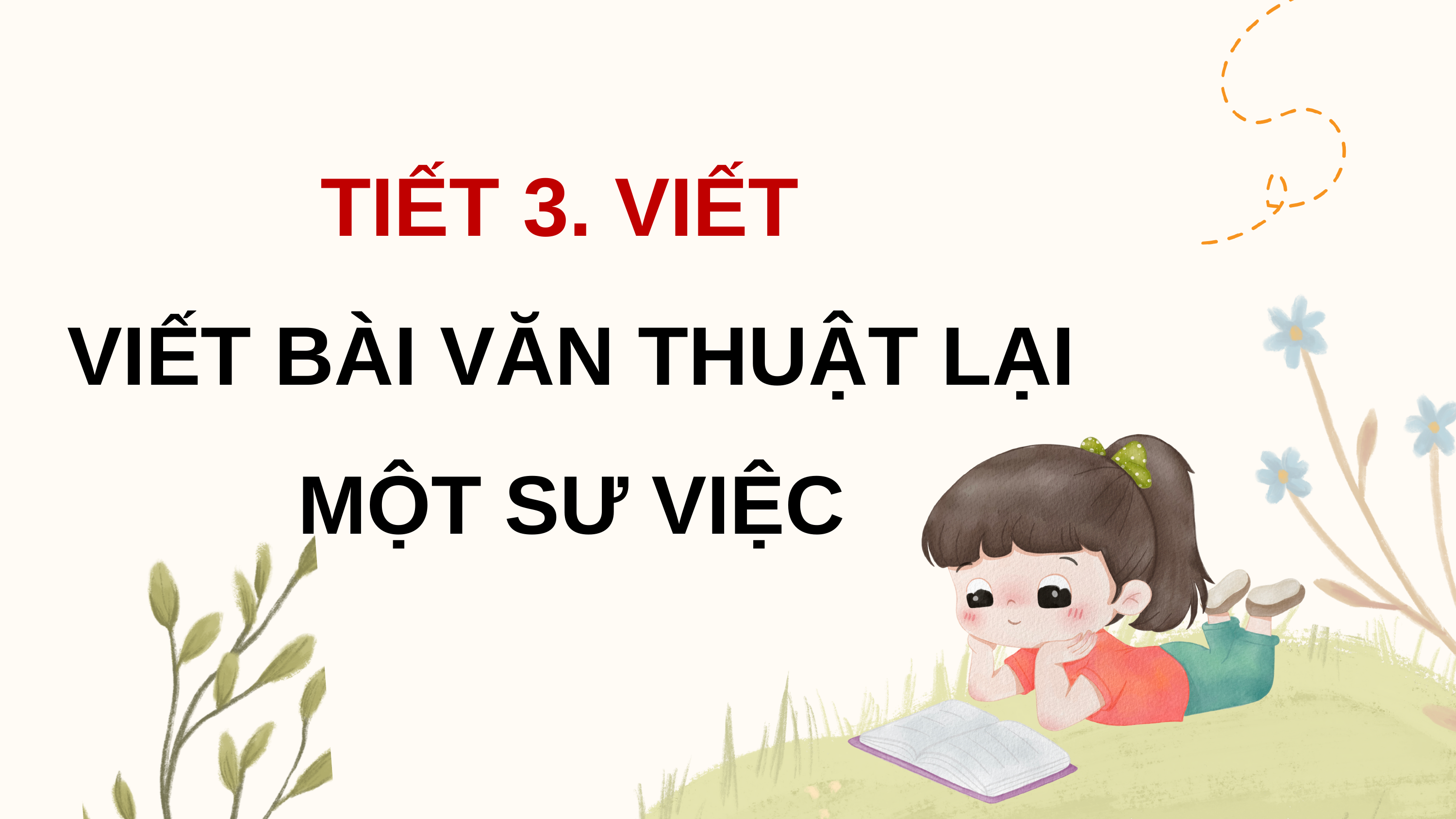

TIẾT 3. VIẾT
VIẾT BÀI VĂN THUẬT LẠI MỘT SƯ VIỆC